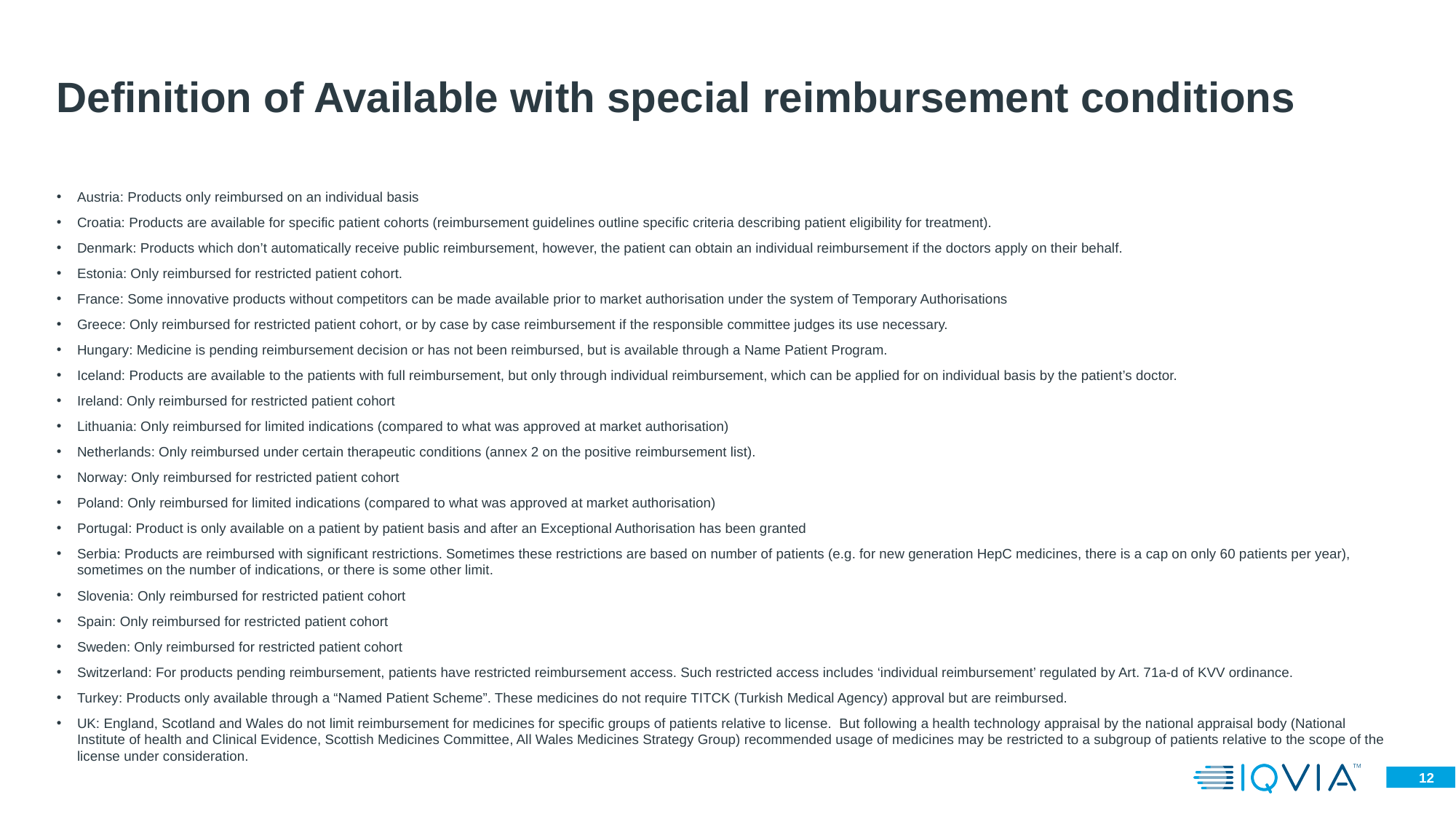

# Definition of Available with special reimbursement conditions

Austria: Products only reimbursed on an individual basis
Croatia: Products are available for specific patient cohorts (reimbursement guidelines outline specific criteria describing patient eligibility for treatment).
Denmark: Products which don’t automatically receive public reimbursement, however, the patient can obtain an individual reimbursement if the doctors apply on their behalf.
Estonia: Only reimbursed for restricted patient cohort.
France: Some innovative products without competitors can be made available prior to market authorisation under the system of Temporary Authorisations
Greece: Only reimbursed for restricted patient cohort, or by case by case reimbursement if the responsible committee judges its use necessary.
Hungary: Medicine is pending reimbursement decision or has not been reimbursed, but is available through a Name Patient Program.
Iceland: Products are available to the patients with full reimbursement, but only through individual reimbursement, which can be applied for on individual basis by the patient’s doctor.
Ireland: Only reimbursed for restricted patient cohort
Lithuania: Only reimbursed for limited indications (compared to what was approved at market authorisation)
Netherlands: Only reimbursed under certain therapeutic conditions (annex 2 on the positive reimbursement list).
Norway: Only reimbursed for restricted patient cohort
Poland: Only reimbursed for limited indications (compared to what was approved at market authorisation)
Portugal: Product is only available on a patient by patient basis and after an Exceptional Authorisation has been granted
Serbia: Products are reimbursed with significant restrictions. Sometimes these restrictions are based on number of patients (e.g. for new generation HepC medicines, there is a cap on only 60 patients per year), sometimes on the number of indications, or there is some other limit.
Slovenia: Only reimbursed for restricted patient cohort
Spain: Only reimbursed for restricted patient cohort
Sweden: Only reimbursed for restricted patient cohort
Switzerland: For products pending reimbursement, patients have restricted reimbursement access. Such restricted access includes ‘individual reimbursement’ regulated by Art. 71a-d of KVV ordinance.
Turkey: Products only available through a “Named Patient Scheme”. These medicines do not require TITCK (Turkish Medical Agency) approval but are reimbursed.
UK: England, Scotland and Wales do not limit reimbursement for medicines for specific groups of patients relative to license.  But following a health technology appraisal by the national appraisal body (National Institute of health and Clinical Evidence, Scottish Medicines Committee, All Wales Medicines Strategy Group) recommended usage of medicines may be restricted to a subgroup of patients relative to the scope of the license under consideration.